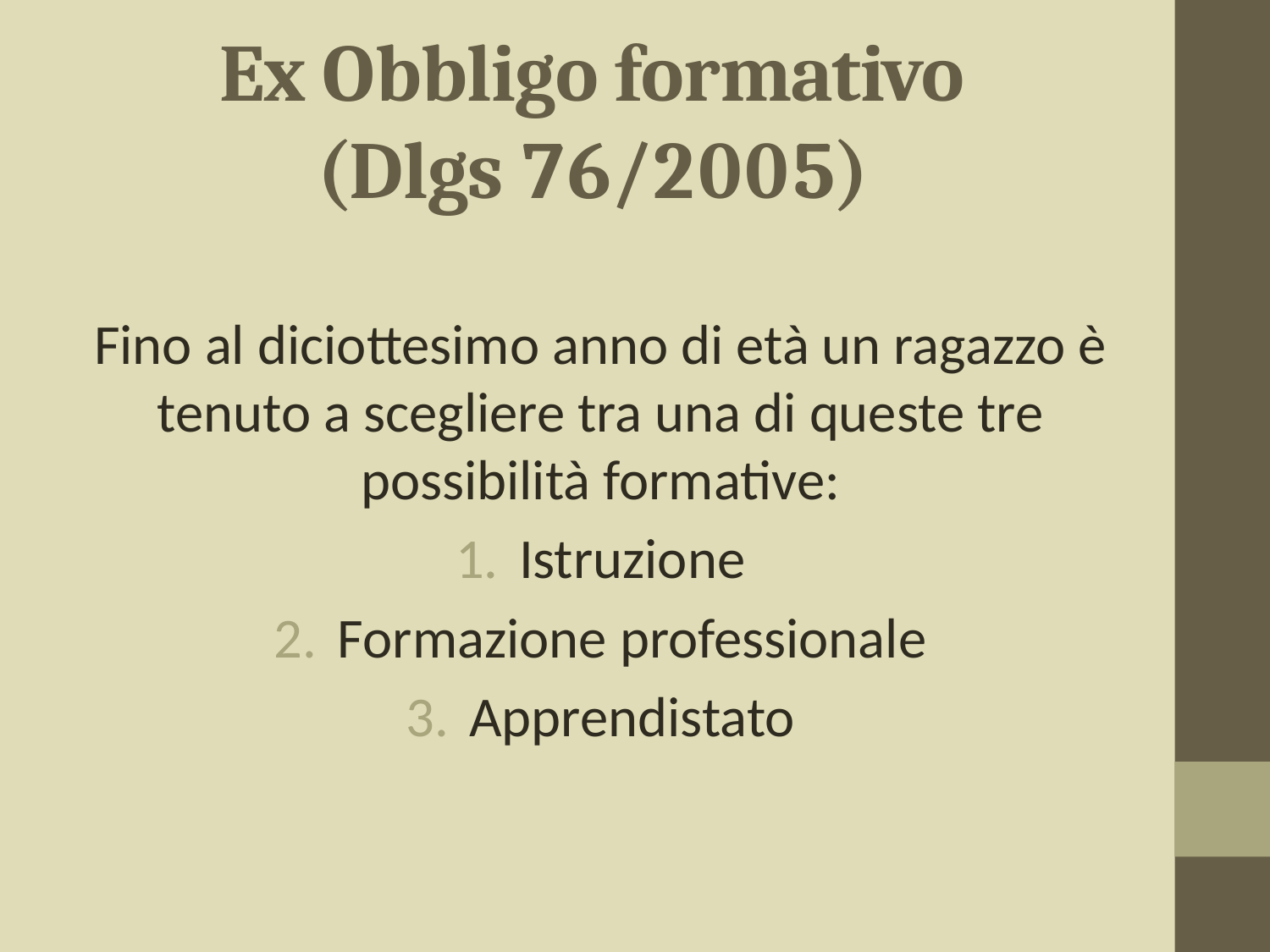

# Ex Obbligo formativo (Dlgs 76/2005)

Fino al diciottesimo anno di età un ragazzo è tenuto a scegliere tra una di queste tre possibilità formative:
Istruzione
Formazione professionale
Apprendistato